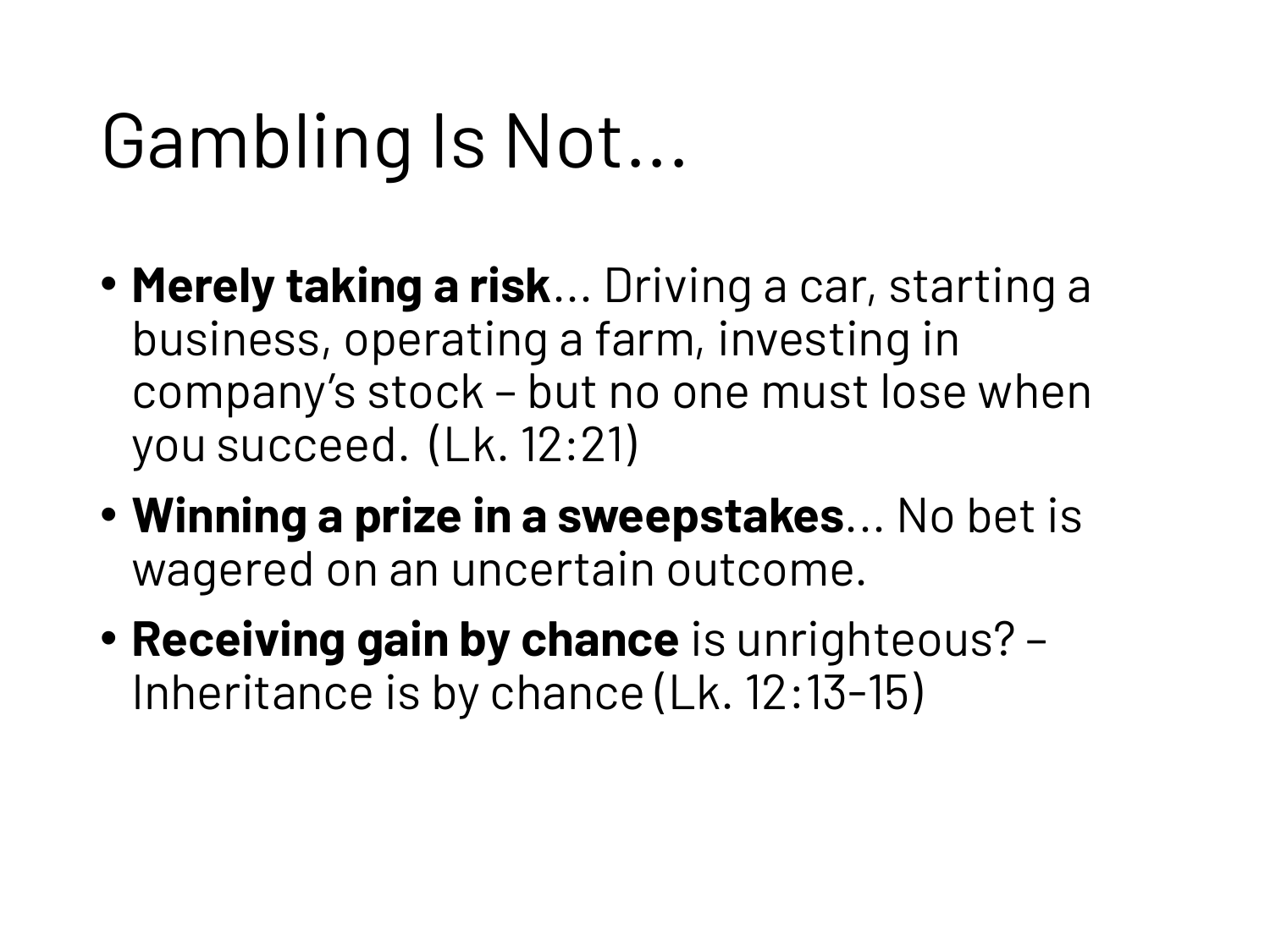

# Gambling Is Not...
Merely taking a risk... Driving a car, starting a business, operating a farm, investing in company’s stock – but no one must lose when you succeed.  (Lk. 12:21)
Winning a prize in a sweepstakes... No bet is wagered on an uncertain outcome.
Receiving gain by chance is unrighteous? – Inheritance is by chance (Lk. 12:13-15)